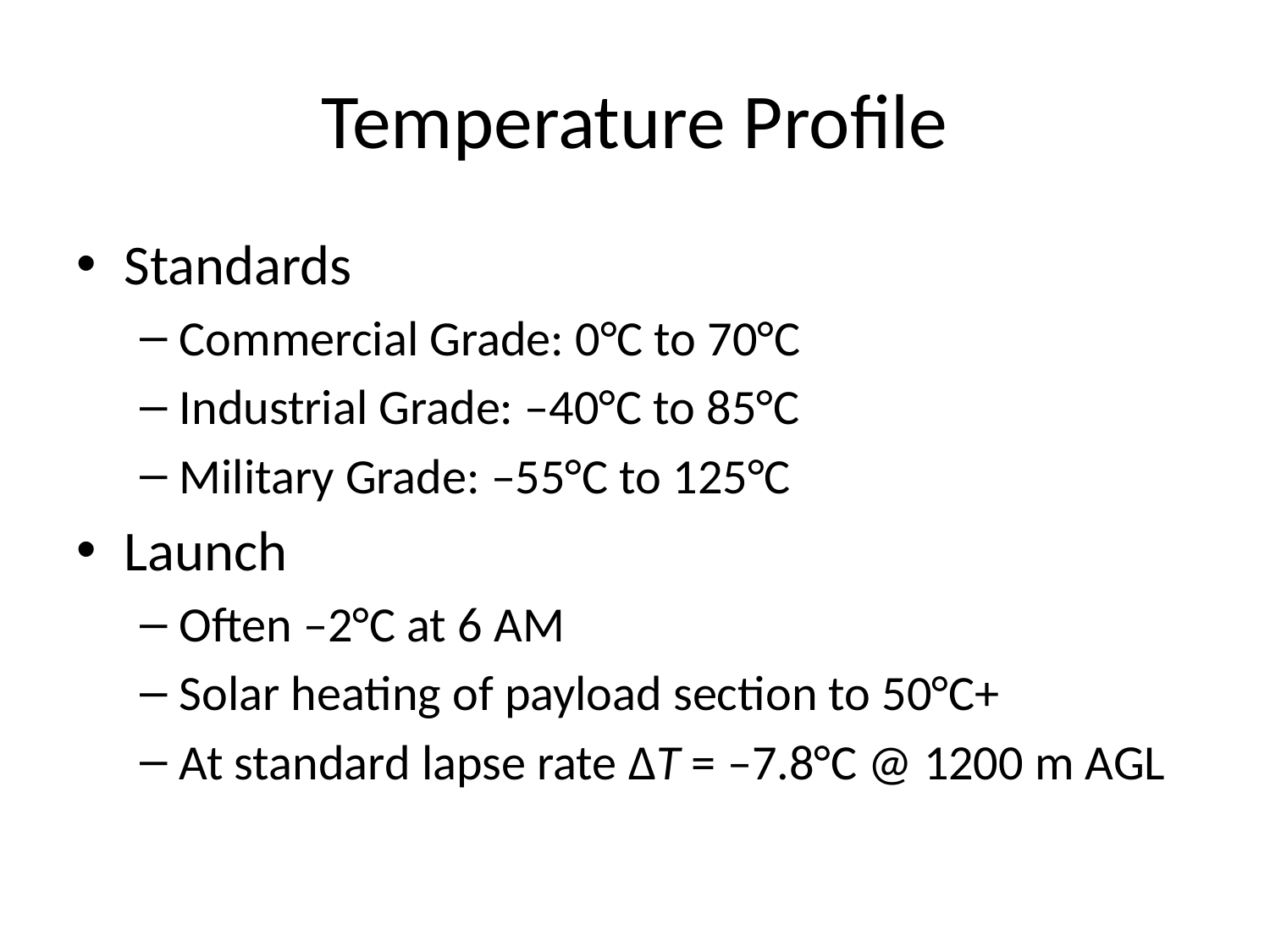

# Temperature Profile
Standards
Commercial Grade: 0°C to 70°C
Industrial Grade: –40°C to 85°C
Military Grade: –55°C to 125°C
Launch
Often –2°C at 6 AM
Solar heating of payload section to 50°C+
At standard lapse rate ∆T = –7.8°C @ 1200 m AGL